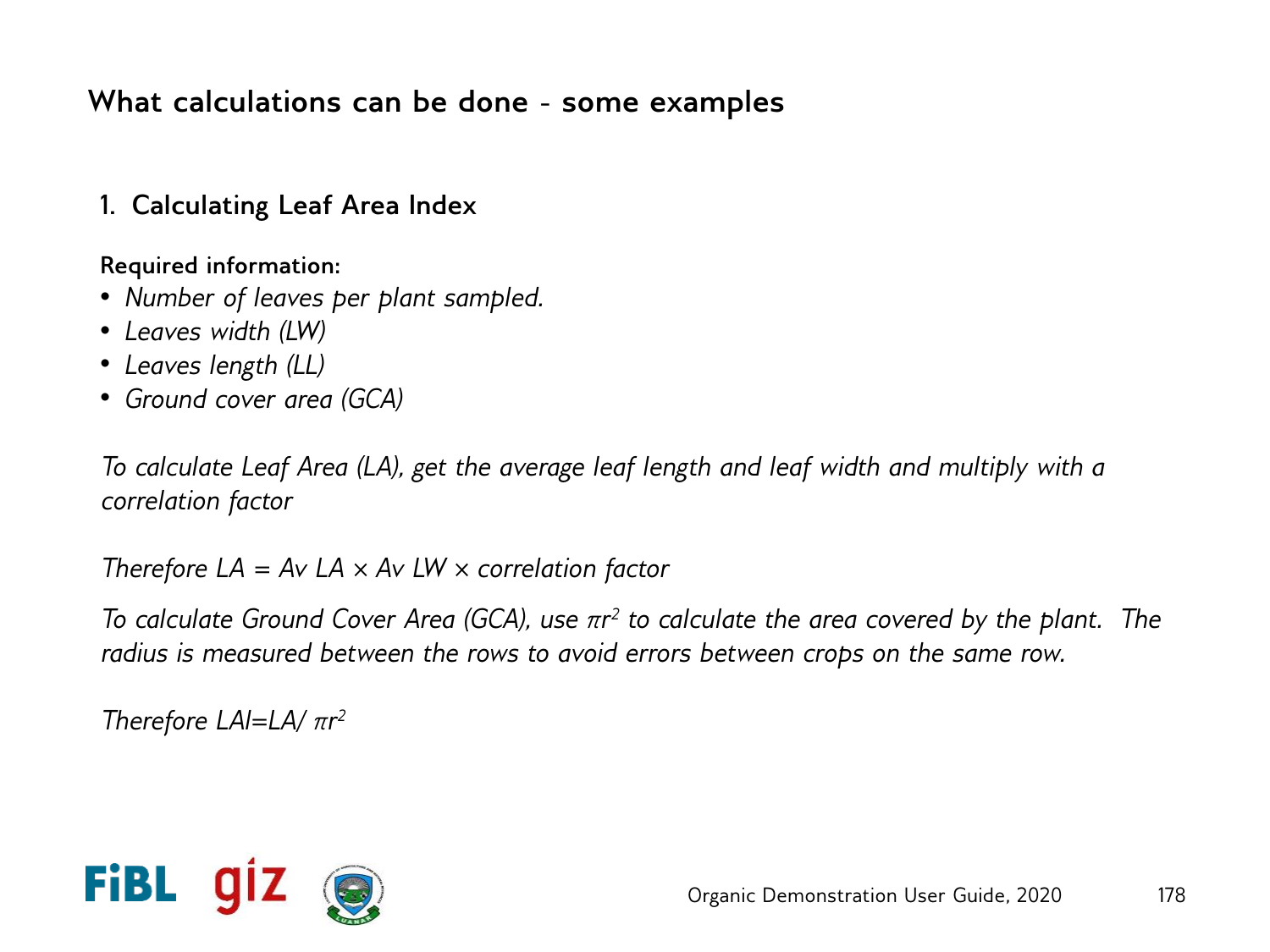

# What calculations can be done - some examples
Calculating Leaf Area Index

Required information:
Number of leaves per plant sampled.
Leaves width (LW)
Leaves length (LL)
Ground cover area (GCA)

To calculate Leaf Area (LA), get the average leaf length and leaf width and multiply with a correlation factor

Therefore LA = Av LA × Av LW × correlation factor

To calculate Ground Cover Area (GCA), use πr2 to calculate the area covered by the plant.  The radius is measured between the rows to avoid errors between crops on the same row.

Therefore LAI=LA/ πr2

Organic Demonstration User Guide, 2020
178